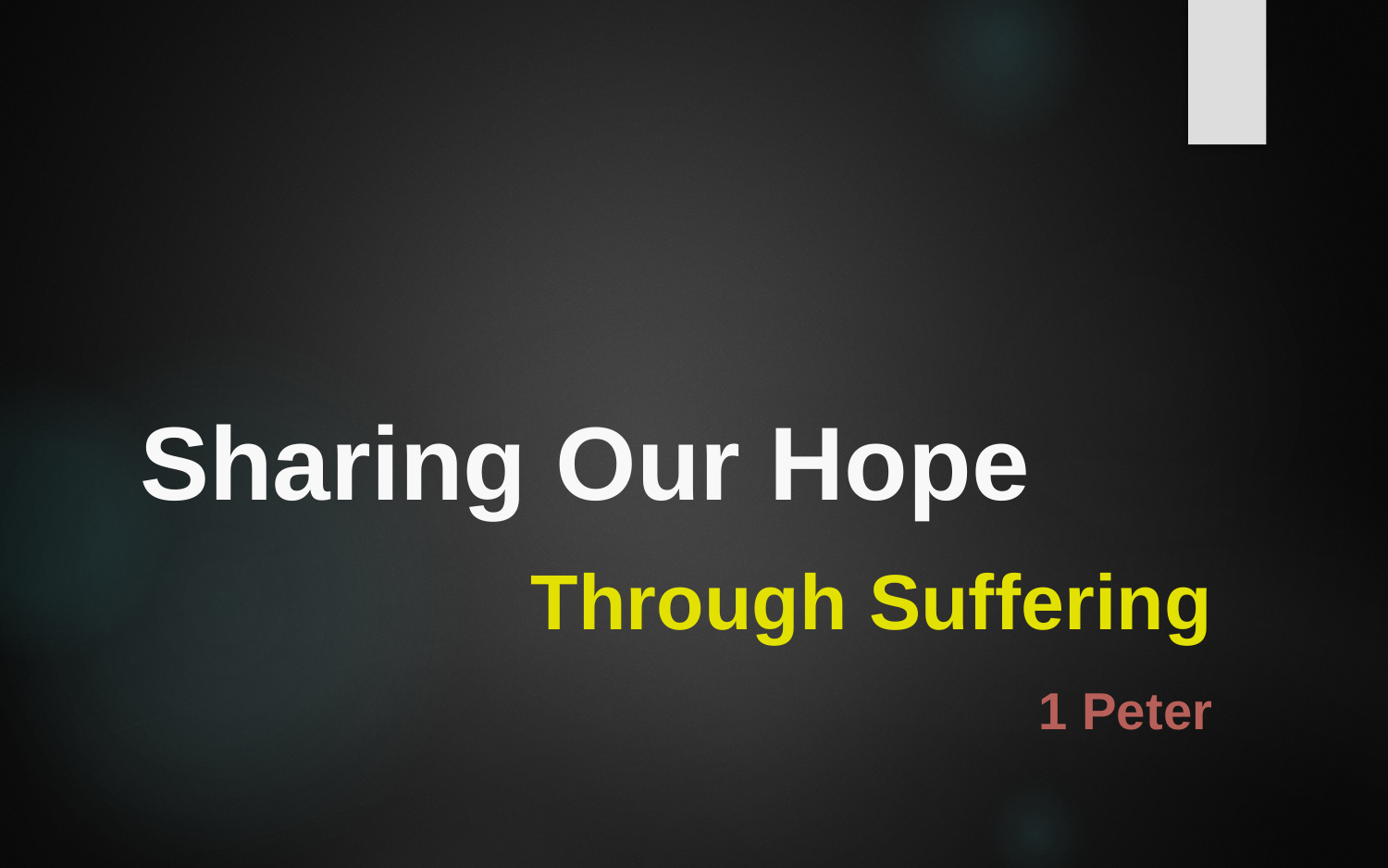

# Sharing Our Hope
Through Suffering
1 Peter